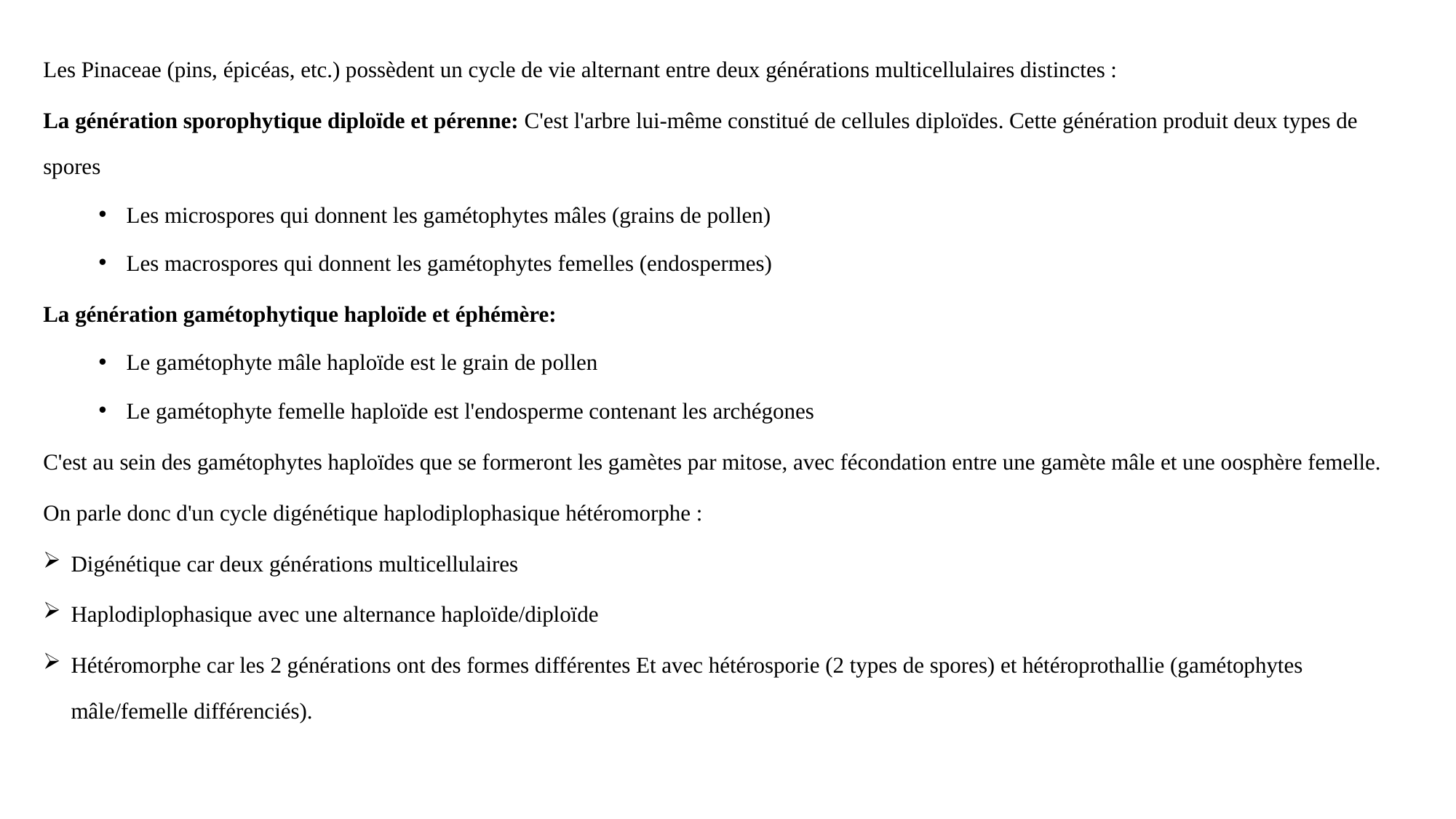

Les Pinaceae (pins, épicéas, etc.) possèdent un cycle de vie alternant entre deux générations multicellulaires distinctes :
La génération sporophytique diploïde et pérenne: C'est l'arbre lui-même constitué de cellules diploïdes. Cette génération produit deux types de spores
Les microspores qui donnent les gamétophytes mâles (grains de pollen)
Les macrospores qui donnent les gamétophytes femelles (endospermes)
La génération gamétophytique haploïde et éphémère:
Le gamétophyte mâle haploïde est le grain de pollen
Le gamétophyte femelle haploïde est l'endosperme contenant les archégones
C'est au sein des gamétophytes haploïdes que se formeront les gamètes par mitose, avec fécondation entre une gamète mâle et une oosphère femelle.
On parle donc d'un cycle digénétique haplodiplophasique hétéromorphe :
Digénétique car deux générations multicellulaires
Haplodiplophasique avec une alternance haploïde/diploïde
Hétéromorphe car les 2 générations ont des formes différentes Et avec hétérosporie (2 types de spores) et hétéroprothallie (gamétophytes mâle/femelle différenciés).